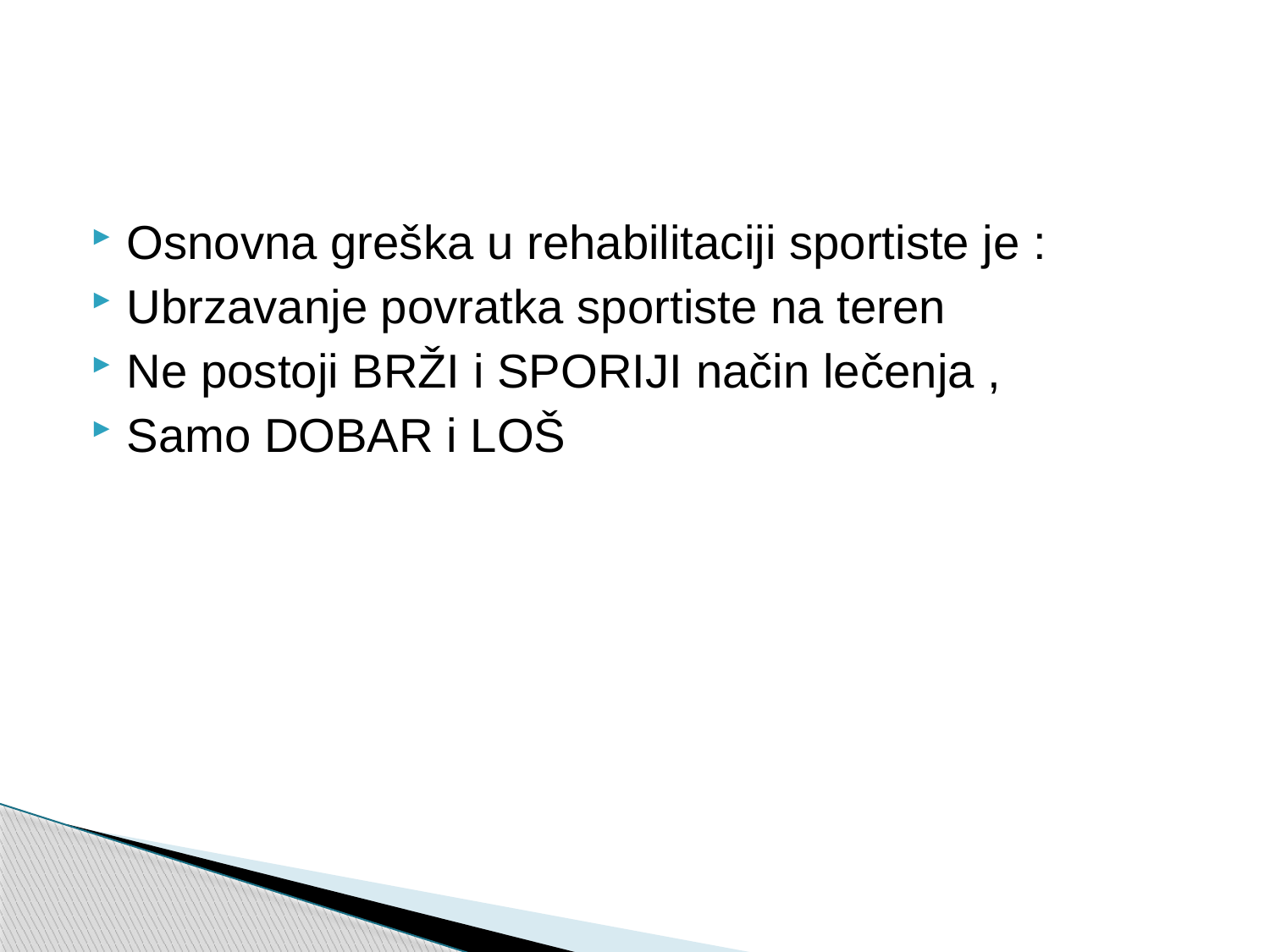

Osnovna greška u rehabilitaciji sportiste je :
Ubrzavanje povratka sportiste na teren
Ne postoji BRŽI i SPORIJI način lečenja ,
Samo DOBAR i LOŠ